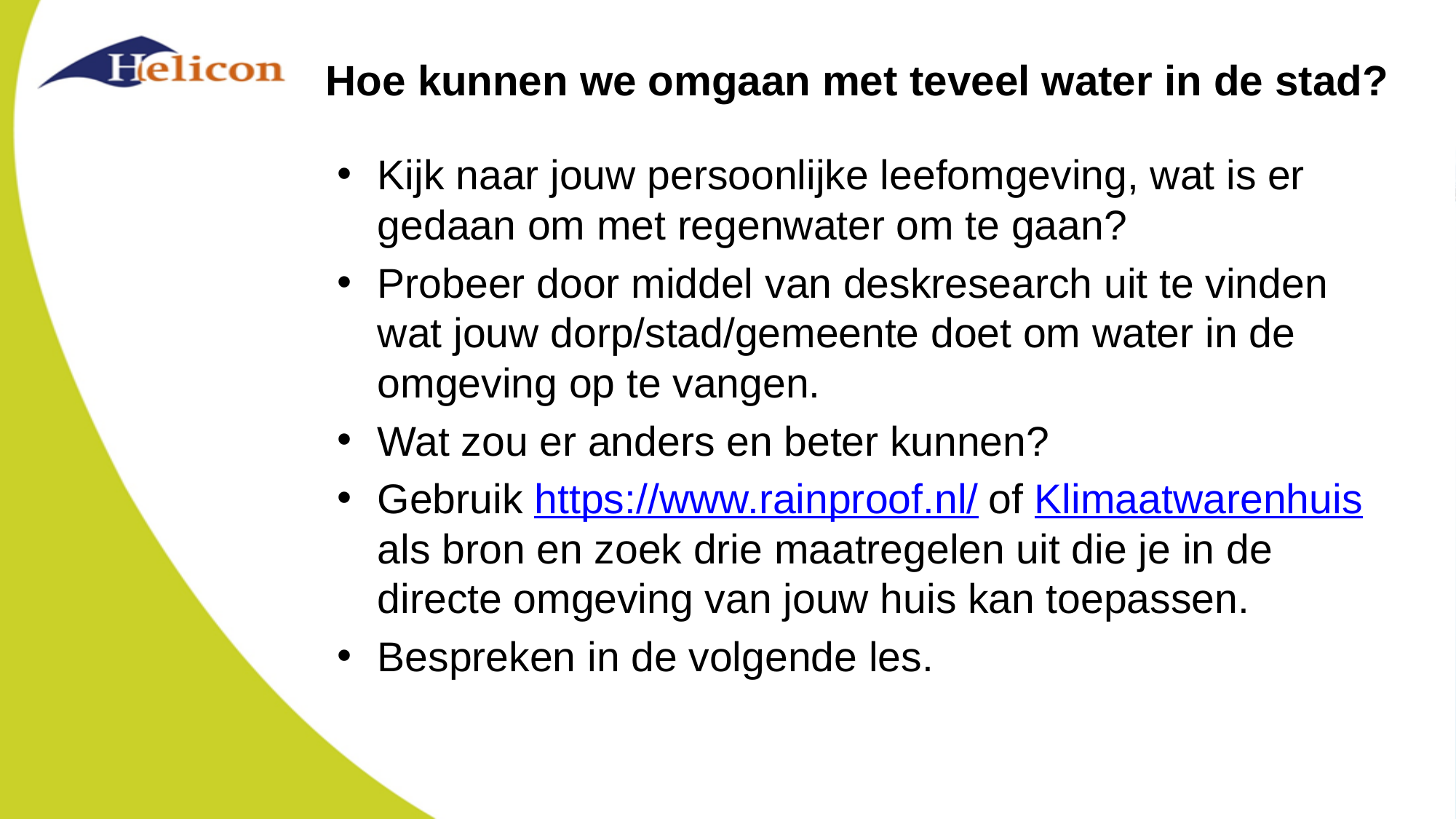

# Hoe kunnen we omgaan met teveel water in de stad?
Kijk naar jouw persoonlijke leefomgeving, wat is er gedaan om met regenwater om te gaan?
Probeer door middel van deskresearch uit te vinden wat jouw dorp/stad/gemeente doet om water in de omgeving op te vangen.
Wat zou er anders en beter kunnen?
Gebruik https://www.rainproof.nl/ of Klimaatwarenhuis als bron en zoek drie maatregelen uit die je in de directe omgeving van jouw huis kan toepassen.
Bespreken in de volgende les.